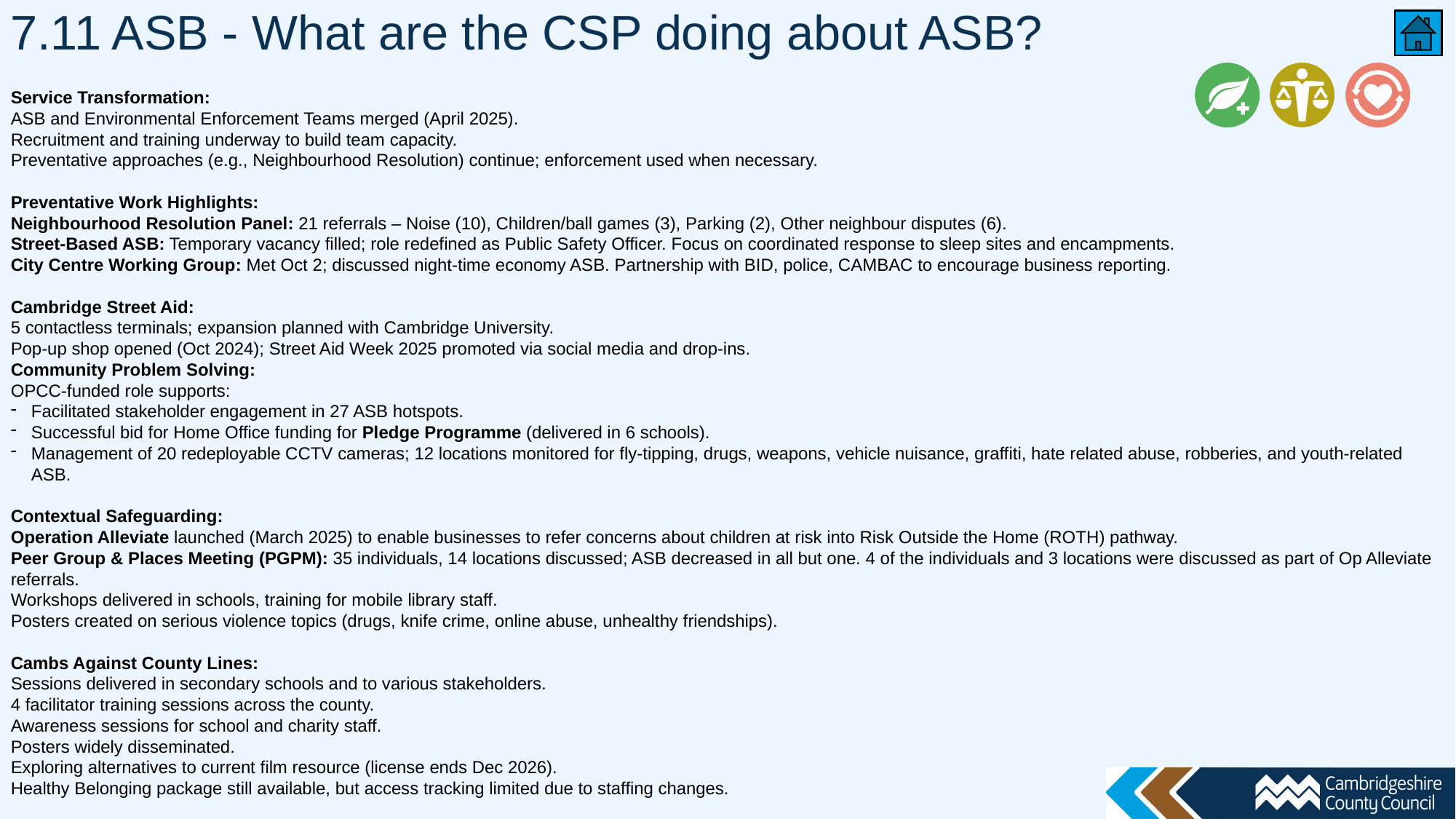

# 7.11 ASB - What are the CSP doing about ASB?

Service Transformation:
ASB and Environmental Enforcement Teams merged (April 2025).
Recruitment and training underway to build team capacity.
Preventative approaches (e.g., Neighbourhood Resolution) continue; enforcement used when necessary.

Preventative Work Highlights:
Neighbourhood Resolution Panel: 21 referrals – Noise (10), Children/ball games (3), Parking (2), Other neighbour disputes (6).
Street-Based ASB: Temporary vacancy filled; role redefined as Public Safety Officer. Focus on coordinated response to sleep sites and encampments.
City Centre Working Group: Met Oct 2; discussed night-time economy ASB. Partnership with BID, police, CAMBAC to encourage business reporting.

Cambridge Street Aid:
5 contactless terminals; expansion planned with Cambridge University.
Pop-up shop opened (Oct 2024); Street Aid Week 2025 promoted via social media and drop-ins.
Community Problem Solving:
OPCC-funded role supports:
Facilitated stakeholder engagement in 27 ASB hotspots.
Successful bid for Home Office funding for Pledge Programme (delivered in 6 schools).
Management of 20 redeployable CCTV cameras; 12 locations monitored for fly-tipping, drugs, weapons, vehicle nuisance, graffiti, hate related abuse, robberies, and youth-related ASB.

Contextual Safeguarding:
Operation Alleviate launched (March 2025) to enable businesses to refer concerns about children at risk into Risk Outside the Home (ROTH) pathway.
Peer Group & Places Meeting (PGPM): 35 individuals, 14 locations discussed; ASB decreased in all but one. 4 of the individuals and 3 locations were discussed as part of Op Alleviate referrals.
Workshops delivered in schools, training for mobile library staff.
Posters created on serious violence topics (drugs, knife crime, online abuse, unhealthy friendships).

Cambs Against County Lines:
Sessions delivered in secondary schools and to various stakeholders.
4 facilitator training sessions across the county.
Awareness sessions for school and charity staff.
Posters widely disseminated.
Exploring alternatives to current film resource (license ends Dec 2026).
Healthy Belonging package still available, but access tracking limited due to staffing changes.